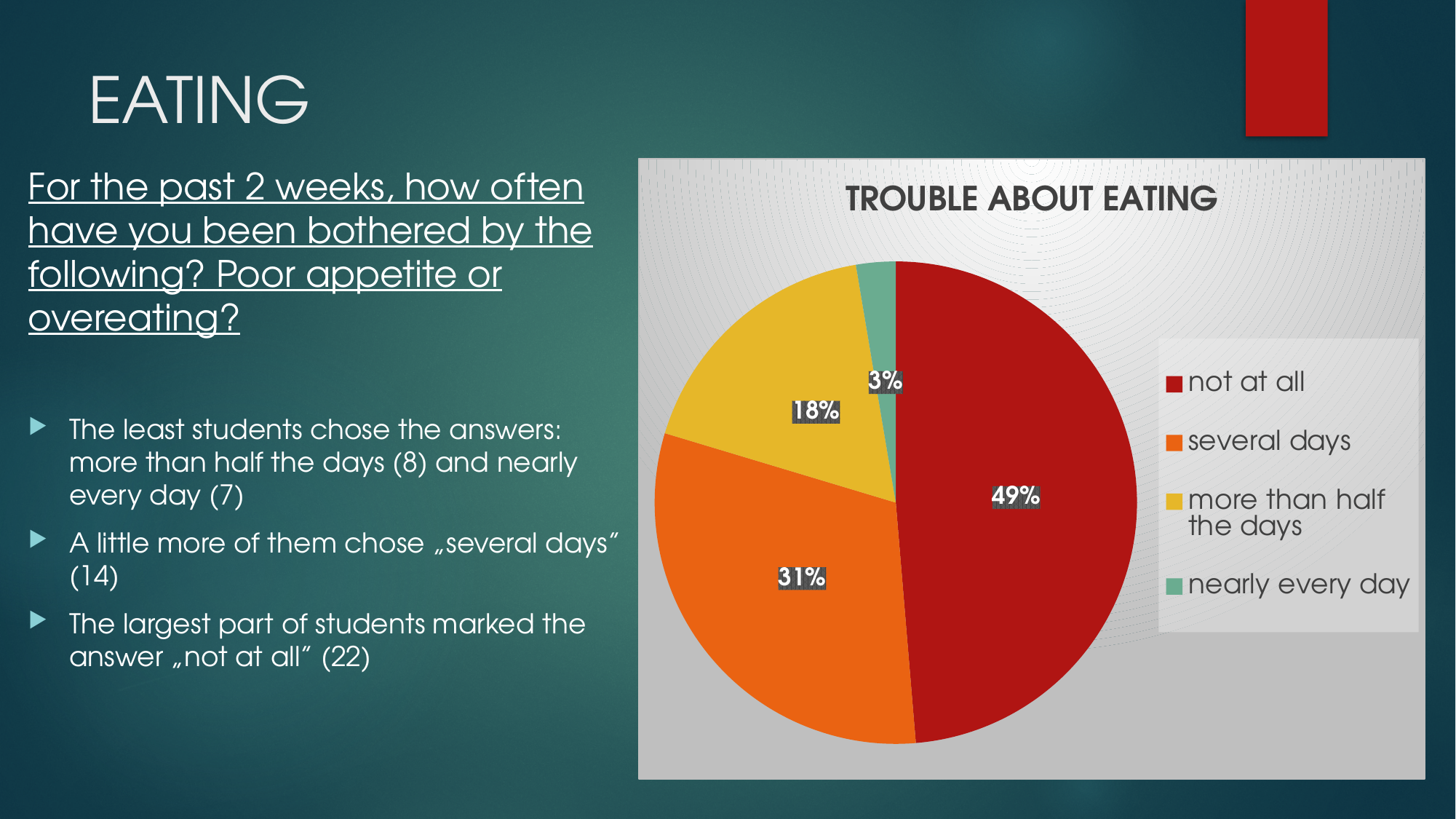

# EATING
For the past 2 weeks, how often have you been bothered by the following? Poor appetite or overeating?

The least students chose the answers: more than half the days (8) and nearly every day (7)
A little more of them chose „several days” (14)
The largest part of students marked the answer „not at all” (22)

### Chart:

| Category | TROUBLE ABOUT EATING |
|---|---|
| not at all | 22.0 |
| several days | 14.0 |
| more than half the days | 8.0 |
| nearly every day | 1.2 |